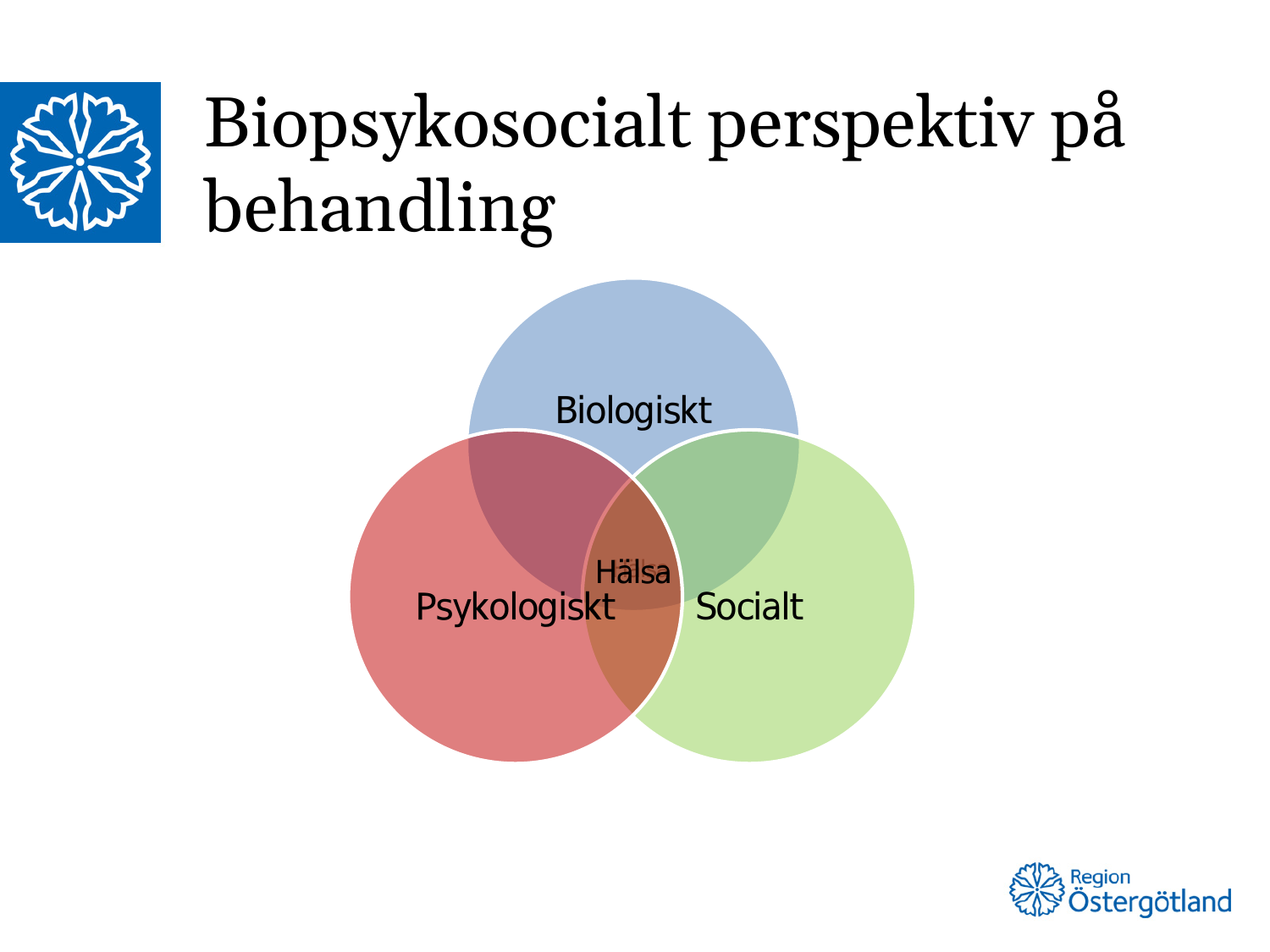

# Biopsykosocialt perspektiv på behandling
Biologiskt
Socialt
Psykologiskt
Hälsa
Hälsa